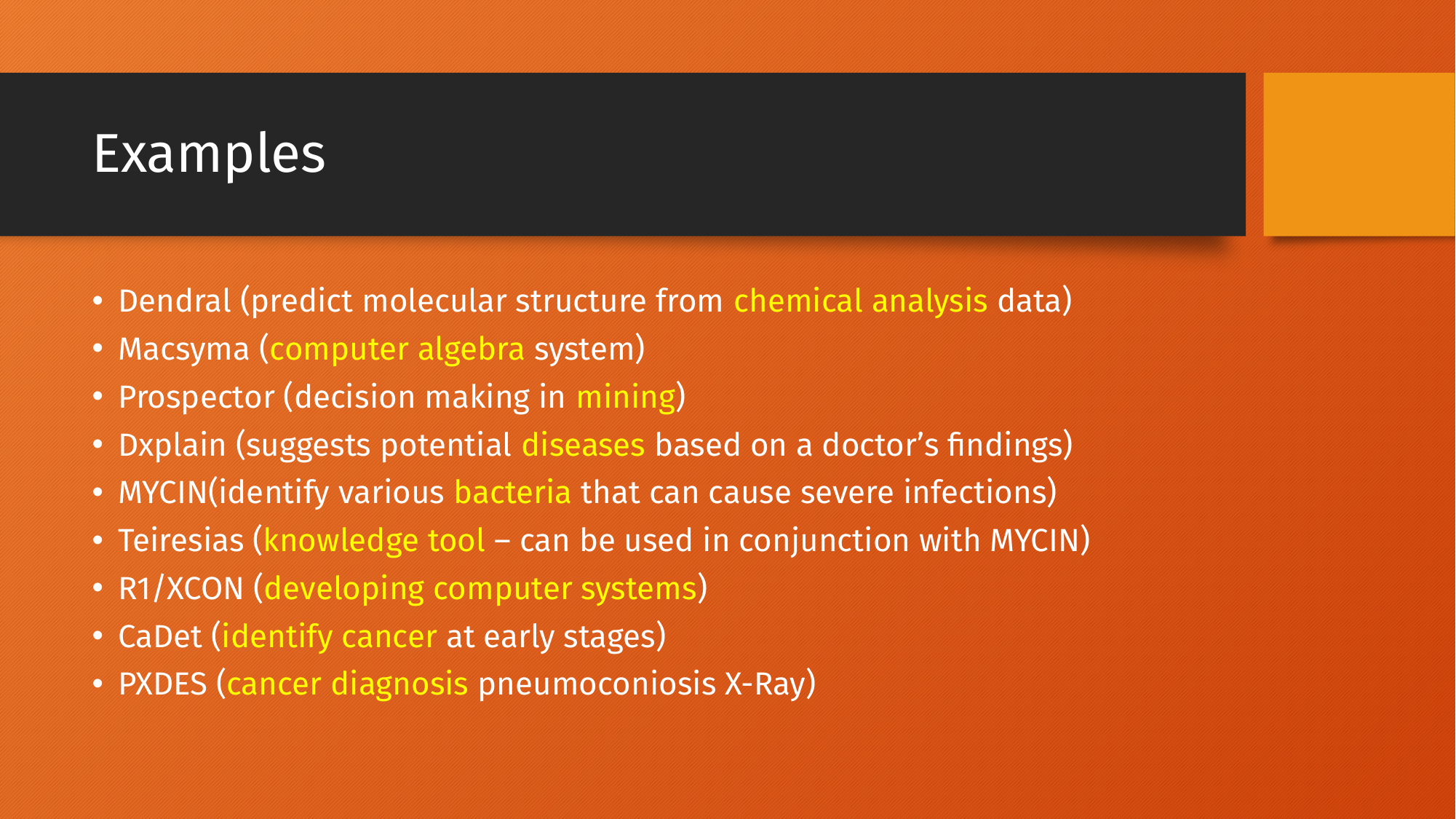

# Examples
Dendral (predict molecular structure from chemical analysis data)
Macsyma (computer algebra system)
Prospector (decision making in mining)
Dxplain (suggests potential diseases based on a doctor’s findings)
MYCIN(identify various bacteria that can cause severe infections)
Teiresias (knowledge tool – can be used in conjunction with MYCIN)
R1/XCON (developing computer systems)
CaDet (identify cancer at early stages)
PXDES (cancer diagnosis pneumoconiosis X-Ray)